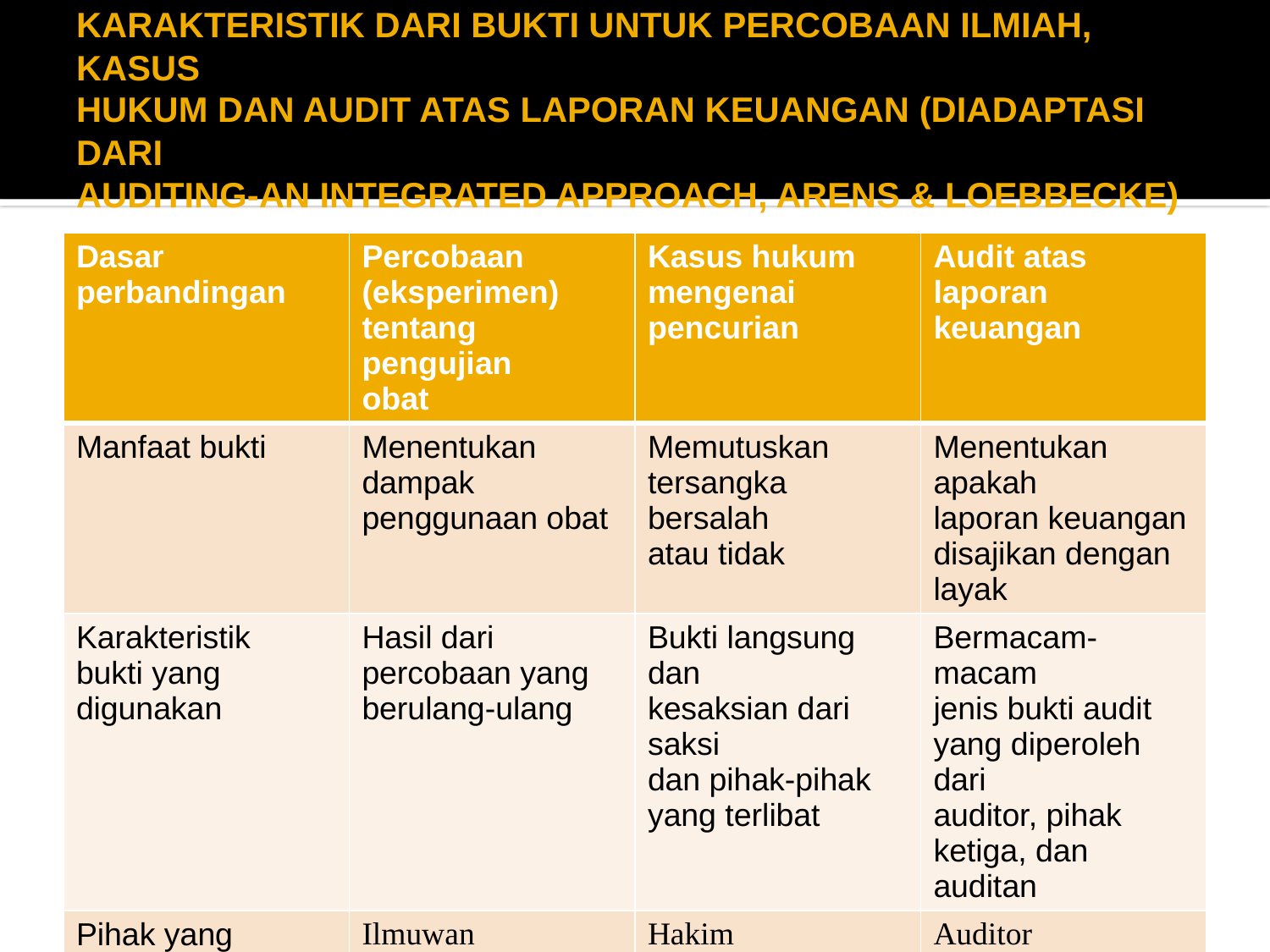

# KARAKTERISTIK DARI BUKTI UNTUK PERCOBAAN ILMIAH, KASUS HUKUM DAN AUDIT ATAS LAPORAN KEUANGAN (DIADAPTASI DARI AUDITING-AN INTEGRATED APPROACH, ARENS & LOEBBECKE)
| Dasar perbandingan | Percobaan (eksperimen) tentang pengujian obat | Kasus hukum mengenai pencurian | Audit atas laporan keuangan |
| --- | --- | --- | --- |
| Manfaat bukti | Menentukan dampak penggunaan obat | Memutuskan tersangka bersalah atau tidak | Menentukan apakah laporan keuangan disajikan dengan layak |
| Karakteristik bukti yang digunakan | Hasil dari percobaan yang berulang-ulang | Bukti langsung dan kesaksian dari saksi dan pihak-pihak yang terlibat | Bermacam-macam jenis bukti audit yang diperoleh dari auditor, pihak ketiga, dan auditan |
| Pihak yang mengevaluasi bukti | Ilmuwan | Hakim | Auditor |